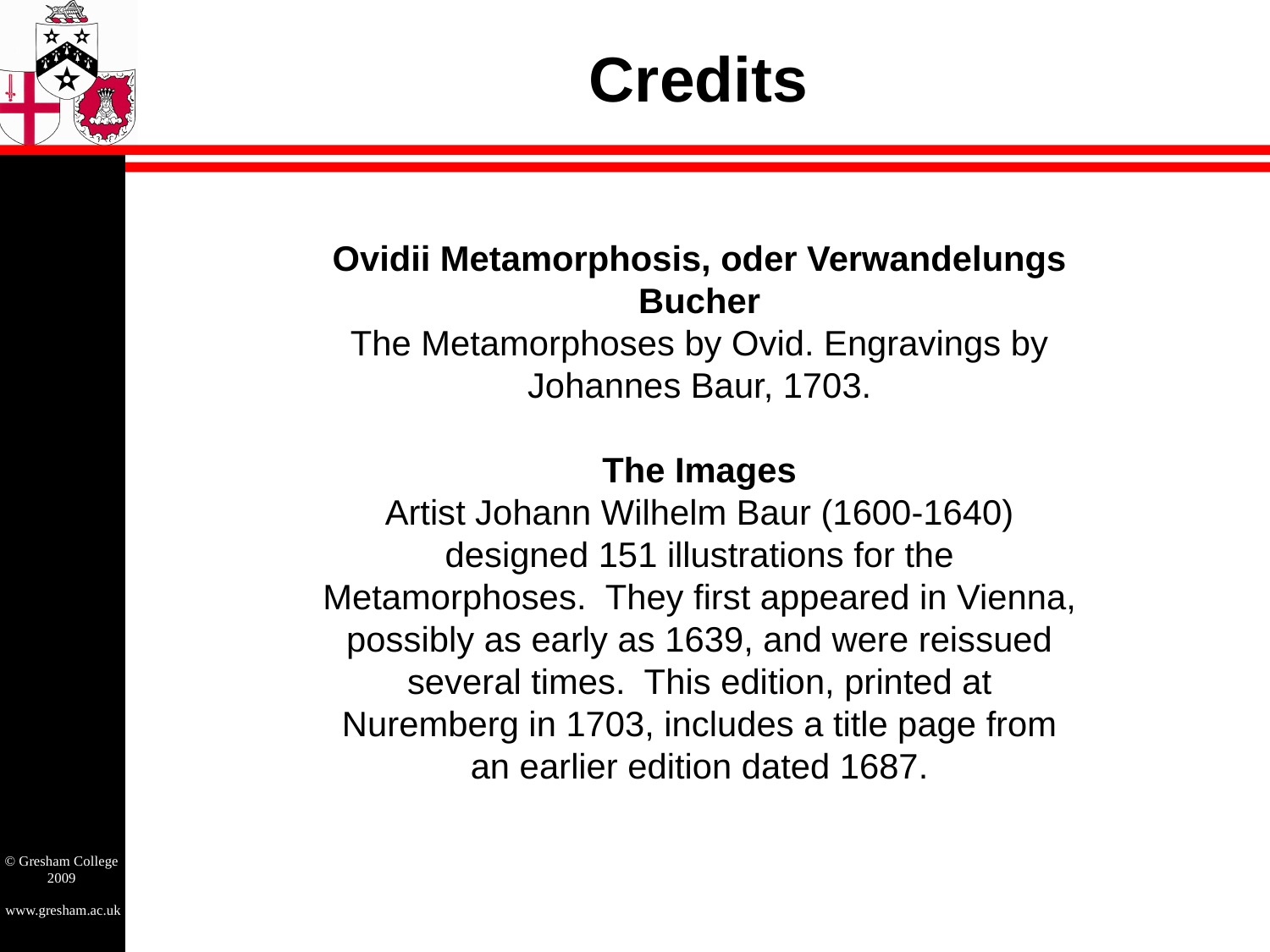

# Credits
Ovidii Metamorphosis, oder Verwandelungs Bucher
The Metamorphoses by Ovid. Engravings by Johannes Baur, 1703.

The Images
Artist Johann Wilhelm Baur (1600-1640) designed 151 illustrations for the Metamorphoses.  They first appeared in Vienna, possibly as early as 1639, and were reissued several times.  This edition, printed at Nuremberg in 1703, includes a title page from an earlier edition dated 1687.